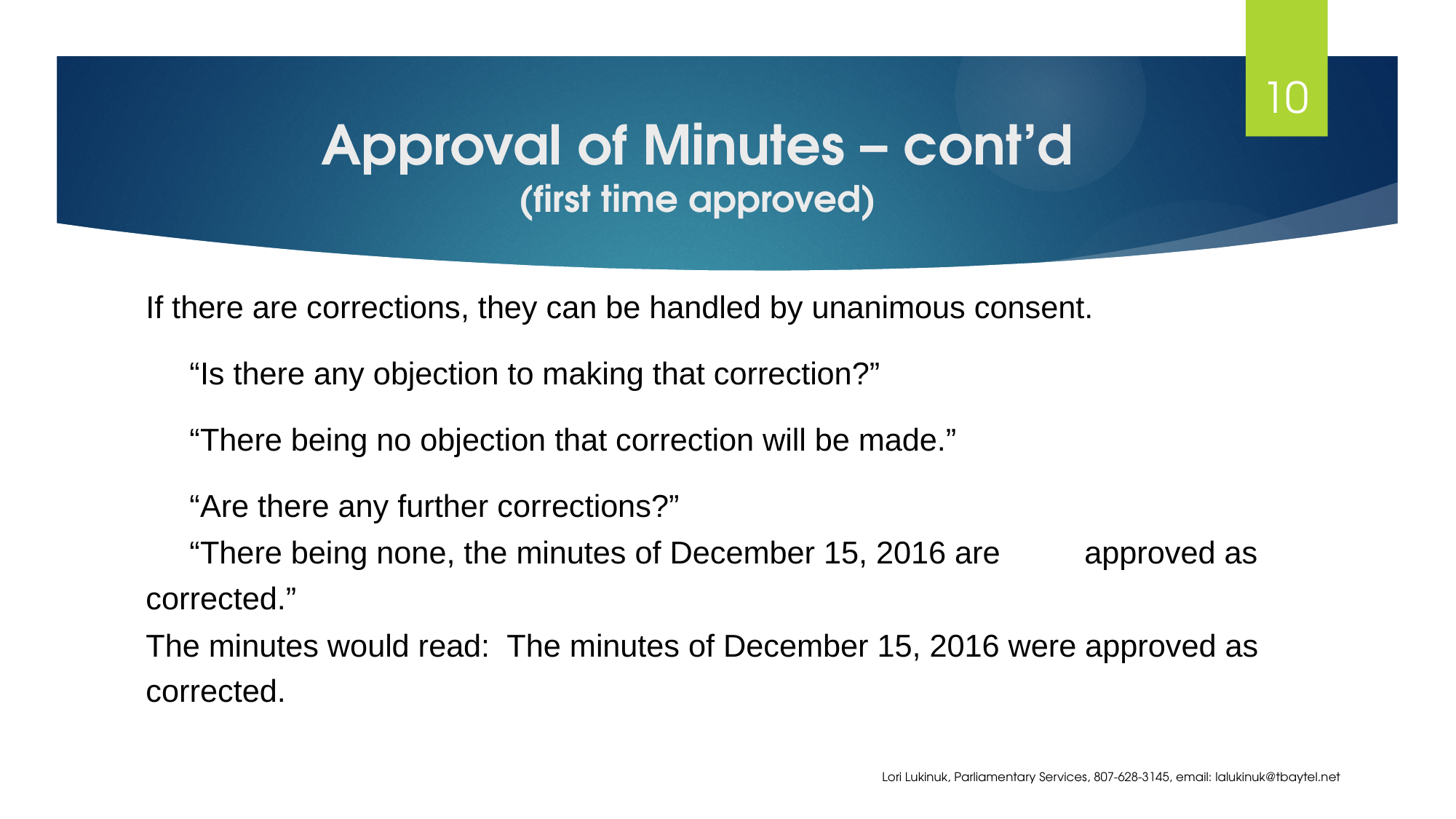

10
#
Approval of Minutes – cont’d
(first time approved)
If there are corrections, they can be handled by unanimous consent.
		“Is there any objection to making that correction?”
		“There being no objection that correction will be made.”
		“Are there any further corrections?”
		“There being none, the minutes of December 15, 2016 are 				approved as corrected.”
The minutes would read:  The minutes of December 15, 2016 were approved as corrected.

Lori Lukinuk, Parliamentary Services, 807-628-3145, email: lalukinuk@tbaytel.net